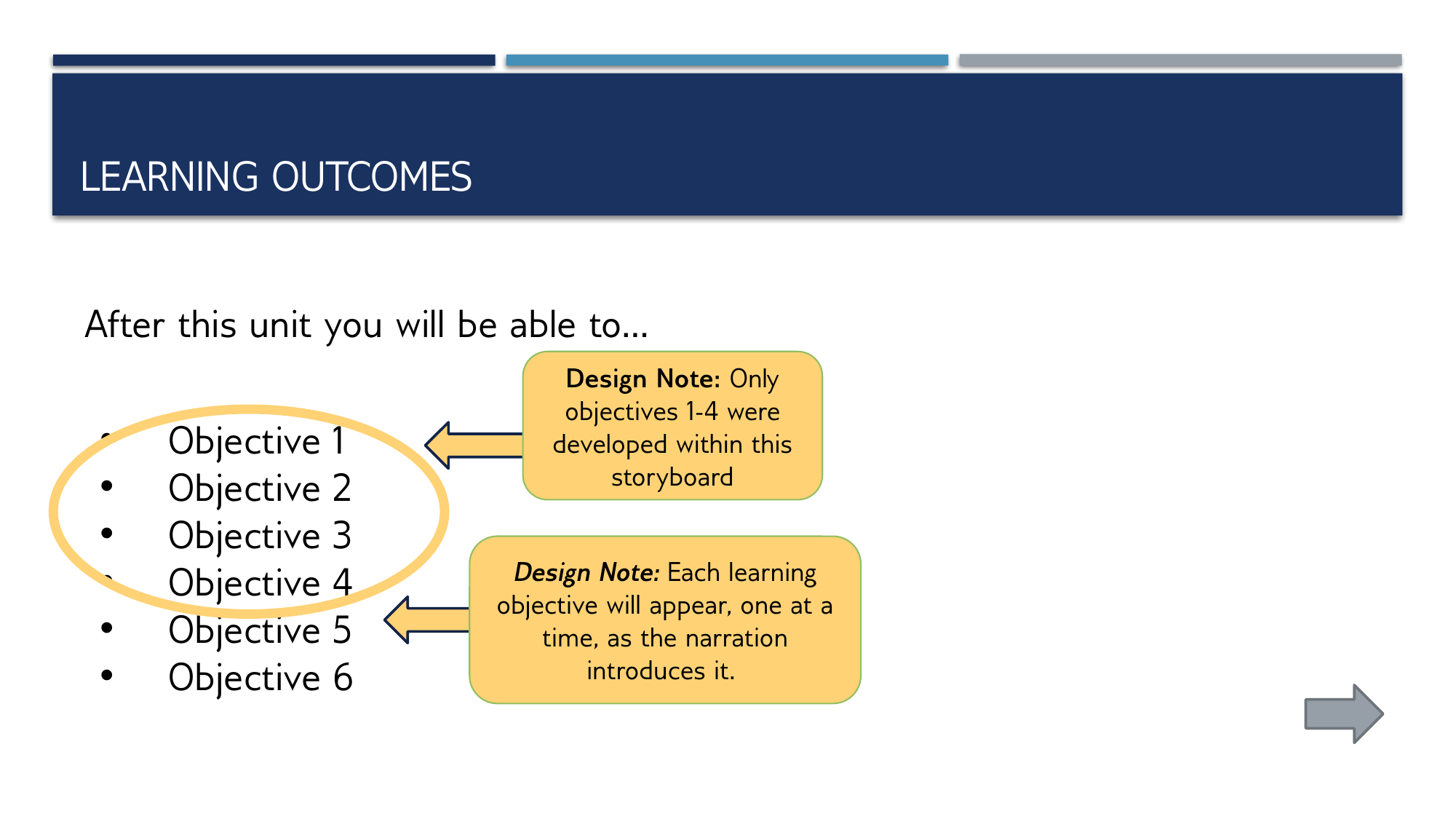

# Learning Outcomes
After this unit you will be able to…
Design Note: Only objectives 1-4 were developed within this storyboard

Objective 1
Objective 2
Objective 3
Objective 4
Objective 5
Objective 6

Design Note: Each learning objective will appear, one at a time, as the narration introduces it.